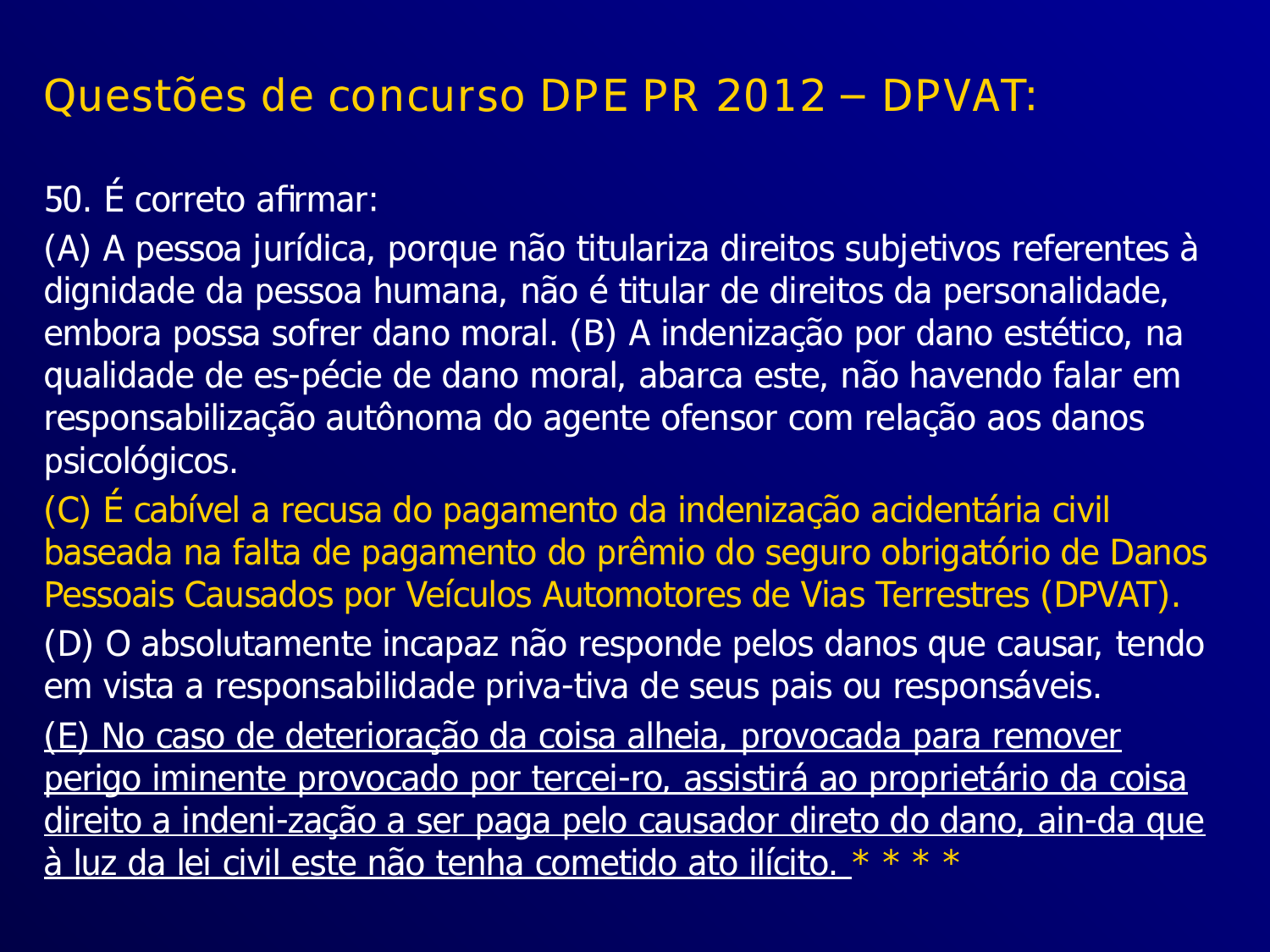

Questões de concurso DPE PR 2012 – DPVAT:

50. É correto afirmar:
(A) A pessoa jurídica, porque não titulariza direitos subjetivos referentes à dignidade da pessoa humana, não é titular de direitos da personalidade, embora possa sofrer dano moral. (B) A indenização por dano estético, na qualidade de es-pécie de dano moral, abarca este, não havendo falar em responsabilização autônoma do agente ofensor com relação aos danos psicológicos.
(C) É cabível a recusa do pagamento da indenização acidentária civil baseada na falta de pagamento do prêmio do seguro obrigatório de Danos Pessoais Causados por Veículos Automotores de Vias Terrestres (DPVAT).
(D) O absolutamente incapaz não responde pelos danos que causar, tendo em vista a responsabilidade priva-tiva de seus pais ou responsáveis.
(E) No caso de deterioração da coisa alheia, provocada para remover perigo iminente provocado por tercei-ro, assistirá ao proprietário da coisa direito a indeni-zação a ser paga pelo causador direto do dano, ain-da que à luz da lei civil este não tenha cometido ato ilícito. * * * *